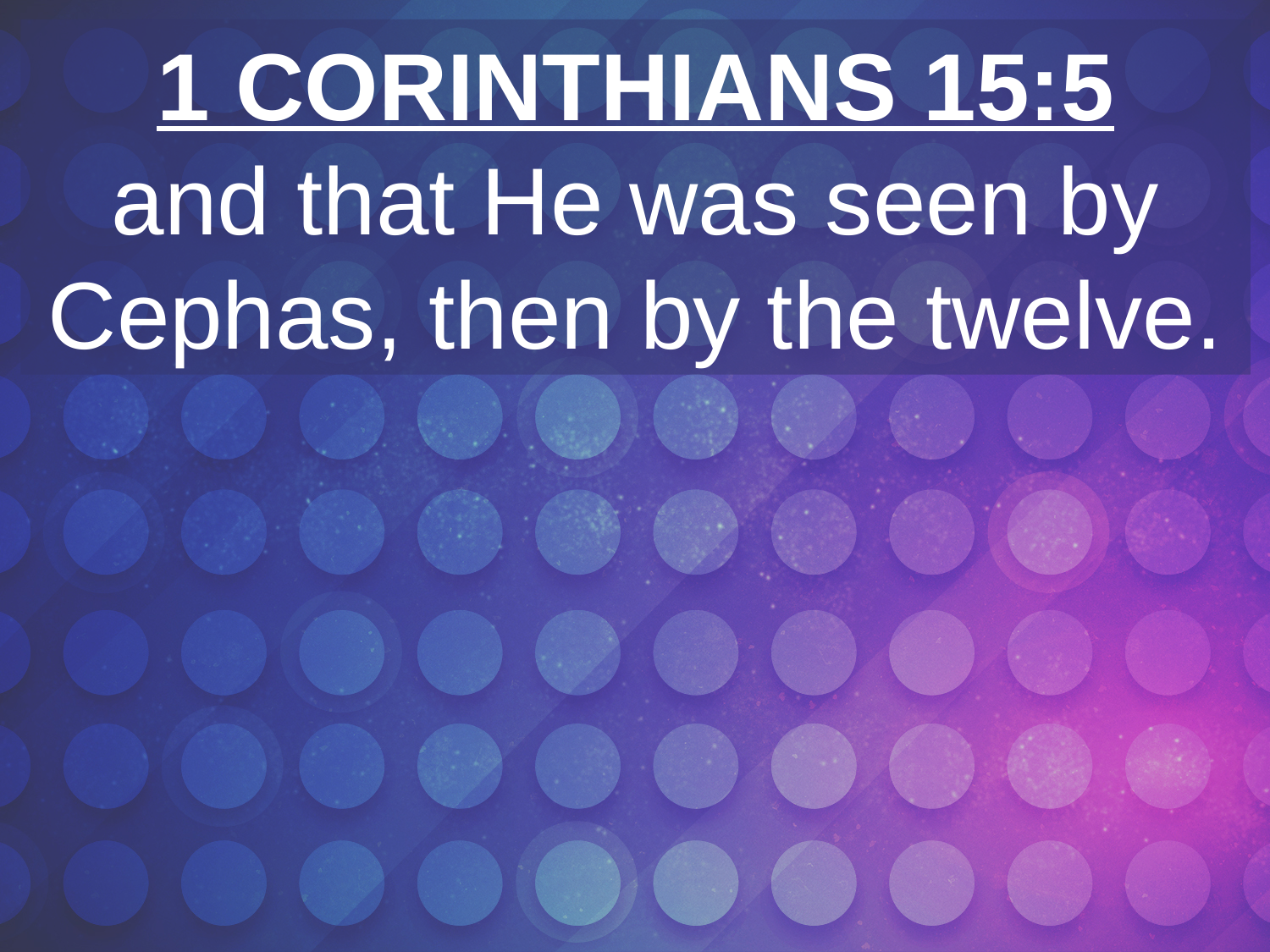

1 CORINTHIANS 15:5
and that He was seen by Cephas, then by the twelve.